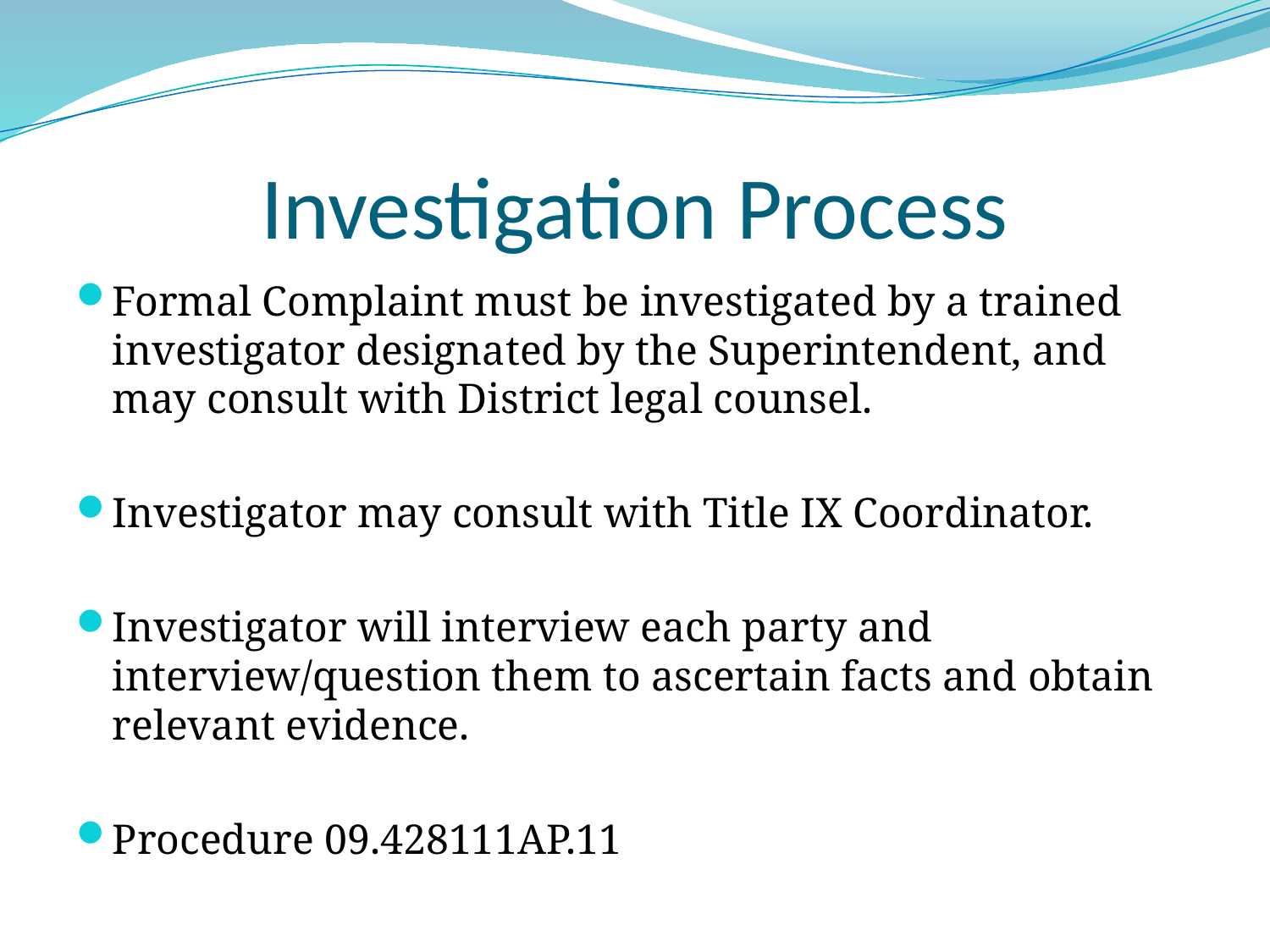

# Investigation Process
Formal Complaint must be investigated by a trained investigator designated by the Superintendent, and may consult with District legal counsel.

Investigator may consult with Title IX Coordinator.

Investigator will interview each party and interview/question them to ascertain facts and obtain relevant evidence.

Procedure 09.428111AP.11